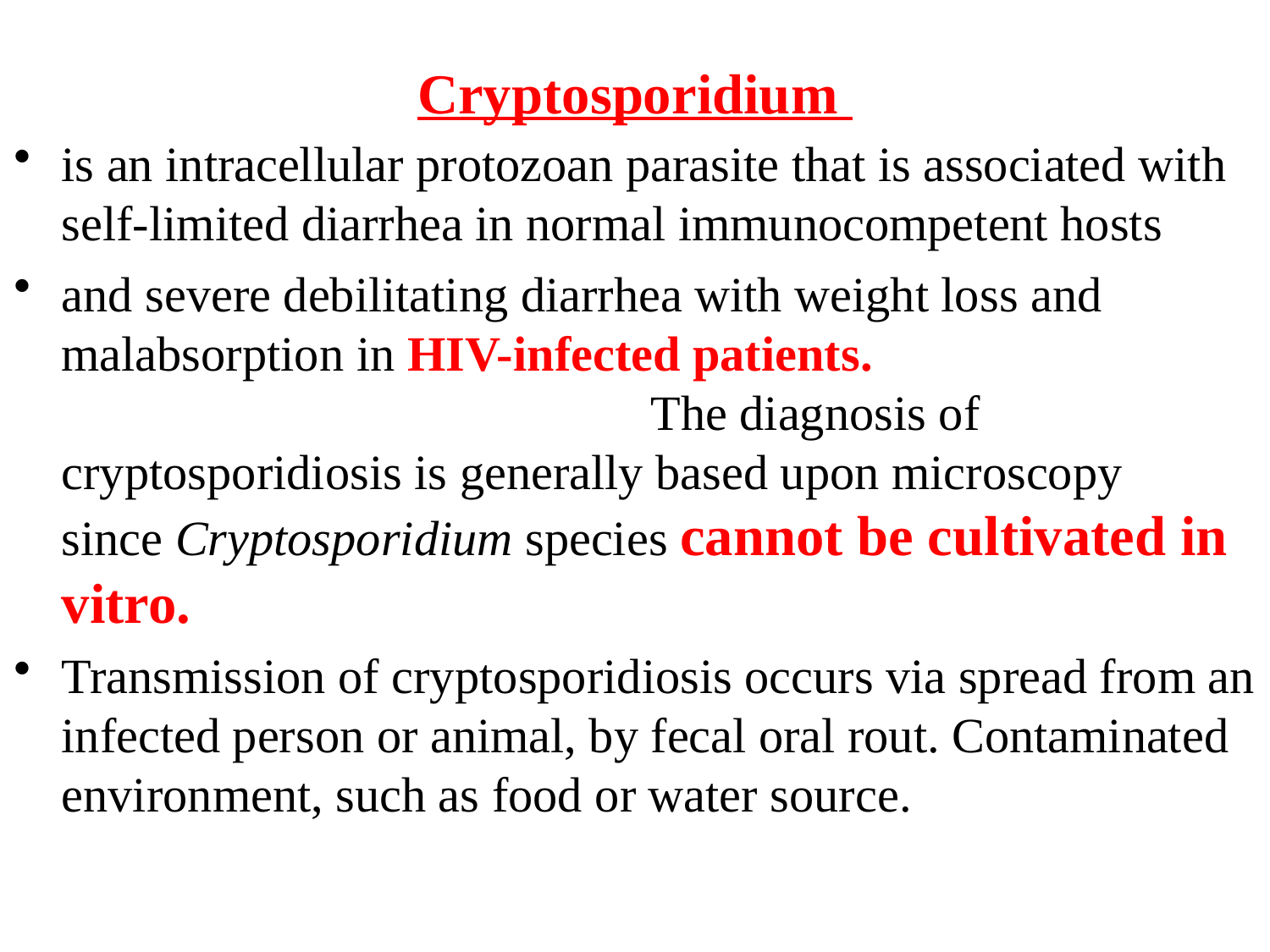

# Cryptosporidium
is an intracellular protozoan parasite that is associated with self-limited diarrhea in normal immunocompetent hosts
and severe debilitating diarrhea with weight loss and malabsorption in HIV-infected patients.                                                                                The diagnosis of cryptosporidiosis is generally based upon microscopy since Cryptosporidium species cannot be cultivated in vitro.
Transmission of cryptosporidiosis occurs via spread from an infected person or animal, by fecal oral rout. Contaminated environment, such as food or water source.